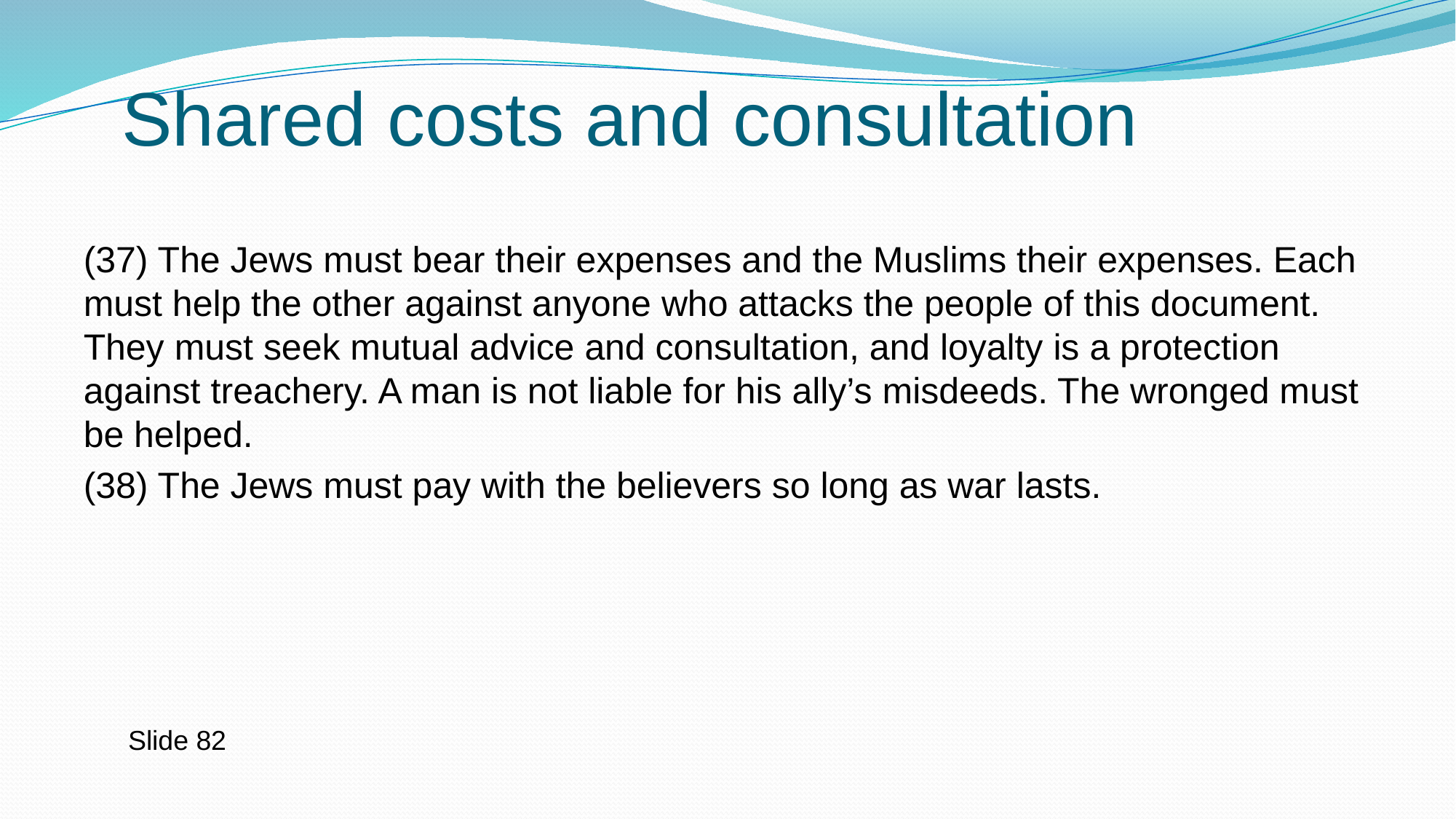

# Shared costs and consultation
(37) The Jews must bear their expenses and the Muslims their expenses. Each must help the other against anyone who attacks the people of this document. They must seek mutual advice and consultation, and loyalty is a protection against treachery. A man is not liable for his ally’s misdeeds. The wronged must be helped.
(38) The Jews must pay with the believers so long as war lasts.
Slide 82